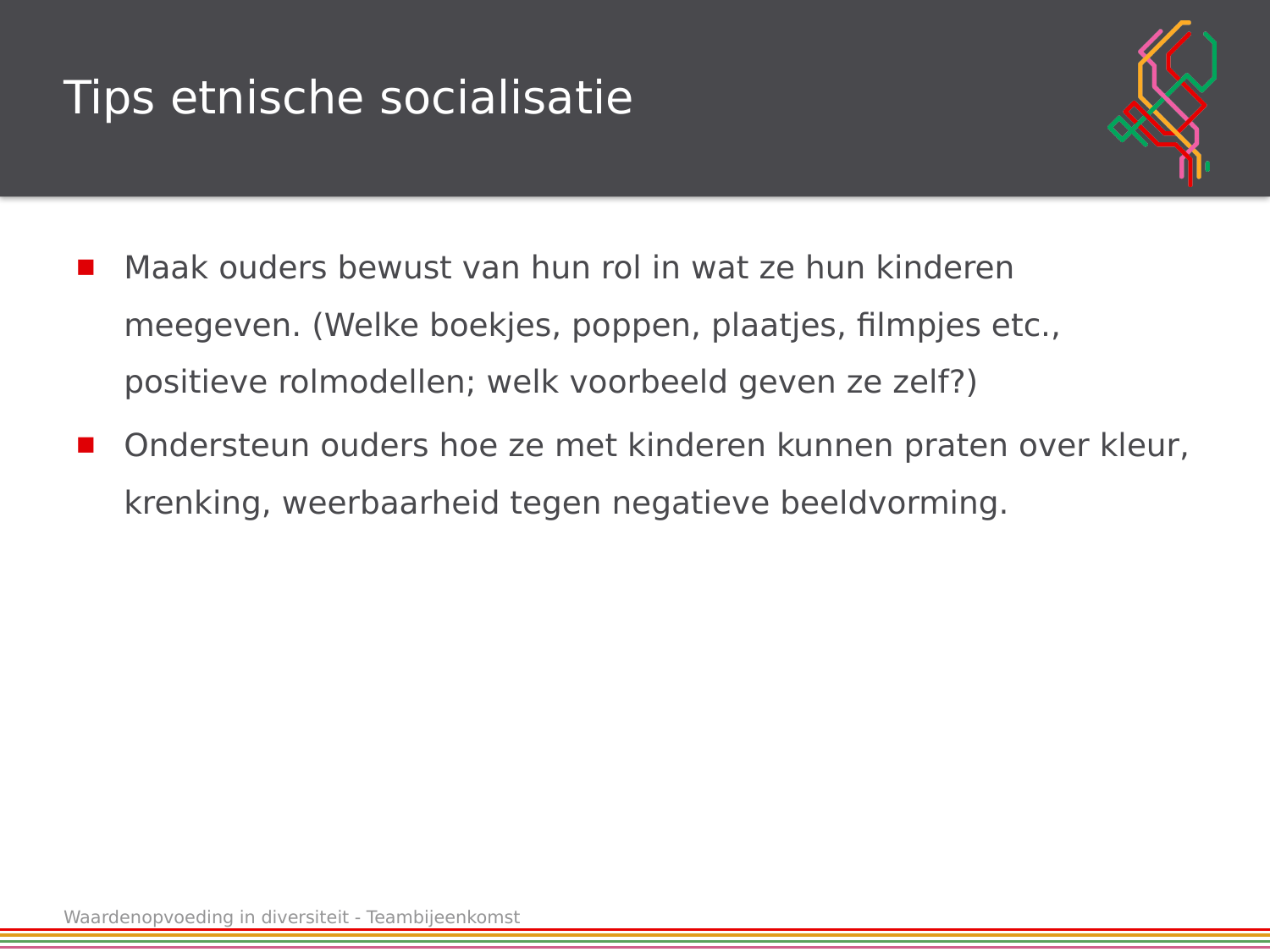

# Tips etnische socialisatie
Maak ouders bewust van hun rol in wat ze hun kinderen meegeven. (Welke boekjes, poppen, plaatjes, filmpjes etc., positieve rolmodellen; welk voorbeeld geven ze zelf?)
Ondersteun ouders hoe ze met kinderen kunnen praten over kleur, krenking, weerbaarheid tegen negatieve beeldvorming.

Waardenopvoeding in diversiteit - Teambijeenkomst